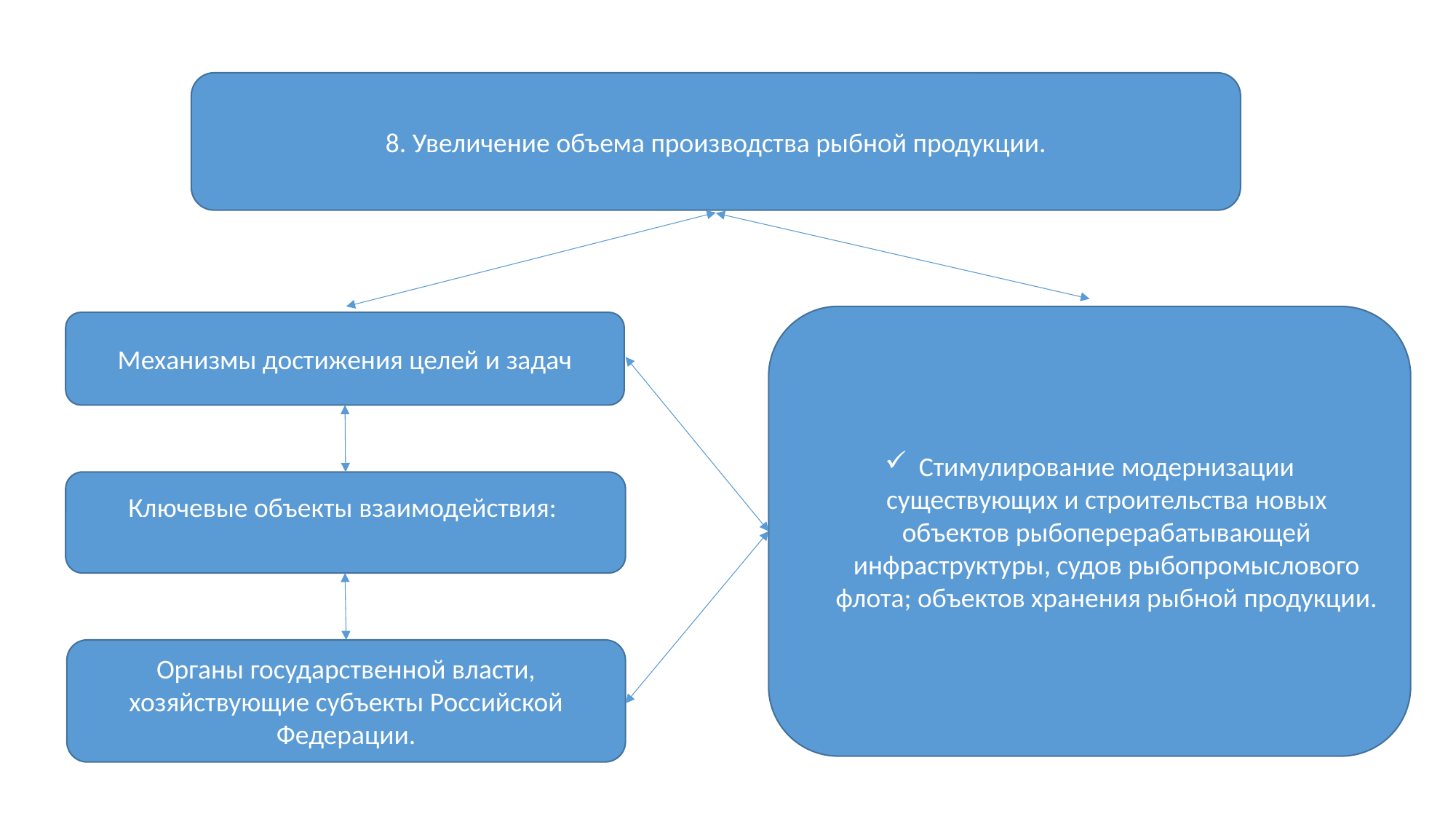

8. Увеличение объема производства рыбной продукции.
Стимулирование модернизации существующих и строительства новых объектов рыбоперерабатывающей инфраструктуры, судов рыбопромыслового флота; объектов хранения рыбной продукции.
Механизмы достижения целей и задач
Ключевые объекты взаимодействия:

Органы государственной власти, хозяйствующие субъекты Российской Федерации.